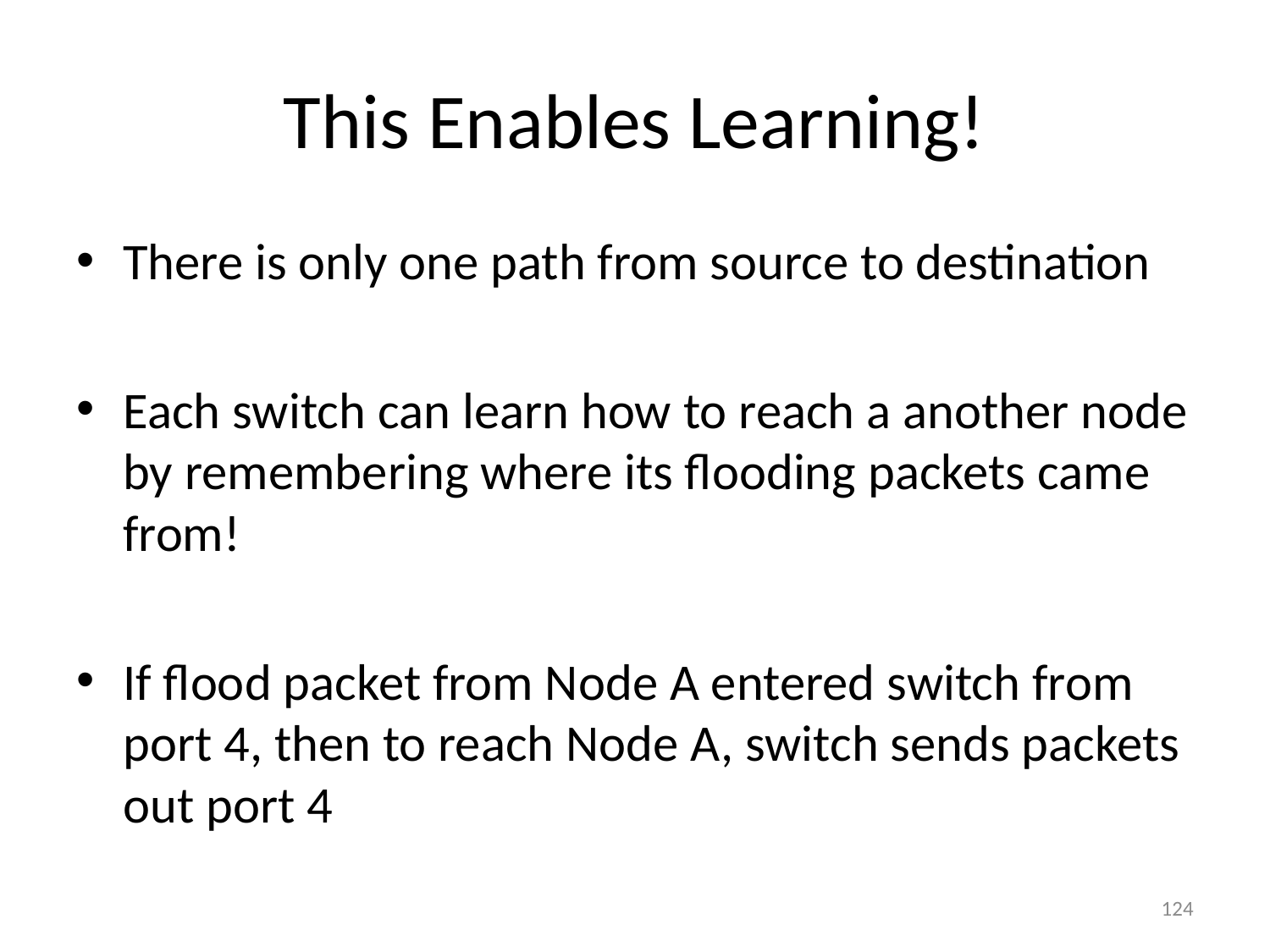

# This Enables Learning!
There is only one path from source to destination

Each switch can learn how to reach a another node by remembering where its flooding packets came from!

If flood packet from Node A entered switch from port 4, then to reach Node A, switch sends packets out port 4

124